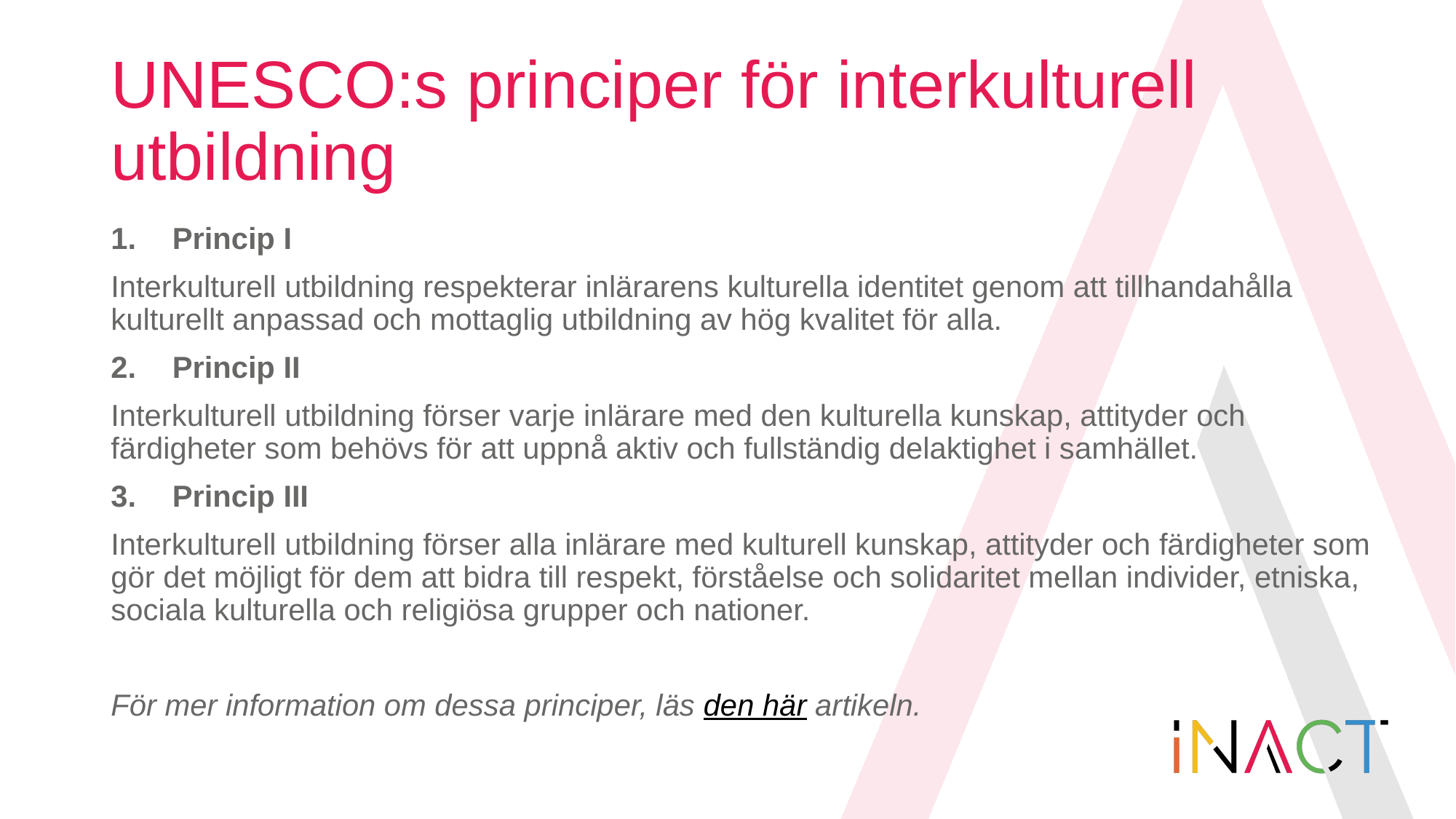

# UNESCO:s principer för interkulturell utbildning
Princip I
Interkulturell utbildning respekterar inlärarens kulturella identitet genom att tillhandahålla kulturellt anpassad och mottaglig utbildning av hög kvalitet för alla.
Princip II
Interkulturell utbildning förser varje inlärare med den kulturella kunskap, attityder och färdigheter som behövs för att uppnå aktiv och fullständig delaktighet i samhället.
Princip III
Interkulturell utbildning förser alla inlärare med kulturell kunskap, attityder och färdigheter som gör det möjligt för dem att bidra till respekt, förståelse och solidaritet mellan individer, etniska, sociala kulturella och religiösa grupper och nationer.

För mer information om dessa principer, läs den här artikeln.